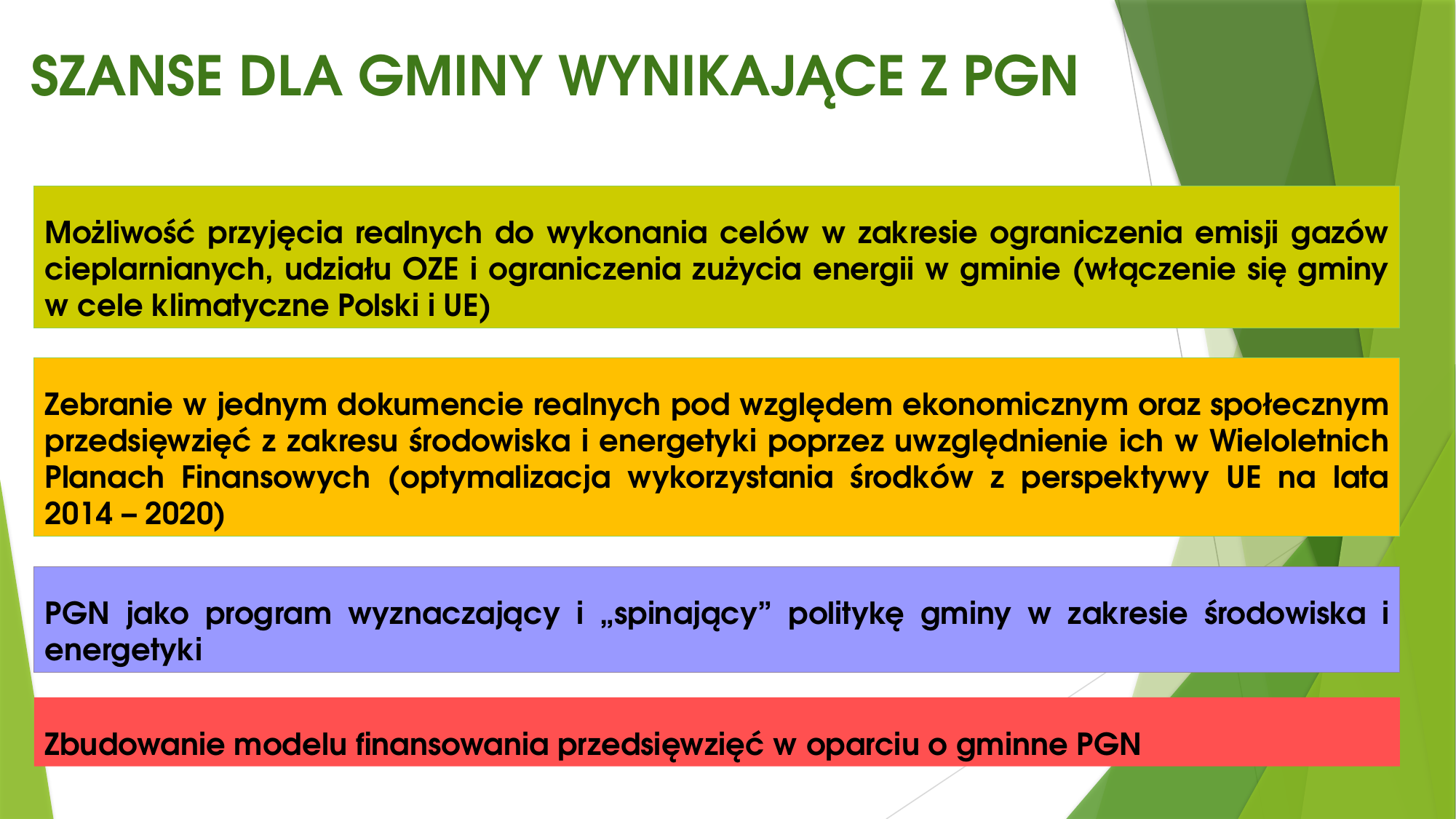

# szanse dla gminy wynikające z PGN

Możliwość przyjęcia realnych do wykonania celów w zakresie ograniczenia emisji gazów cieplarnianych, udziału OZE i ograniczenia zużycia energii w gminie (włączenie się gminy w cele klimatyczne Polski i UE)

Zebranie w jednym dokumencie realnych pod względem ekonomicznym oraz społecznym przedsięwzięć z zakresu środowiska i energetyki poprzez uwzględnienie ich w Wieloletnich Planach Finansowych (optymalizacja wykorzystania środków z perspektywy UE na lata 2014 – 2020)

PGN jako program wyznaczający i „spinający” politykę gminy w zakresie środowiska i energetyki

Zbudowanie modelu finansowania przedsięwzięć w oparciu o gminne PGN